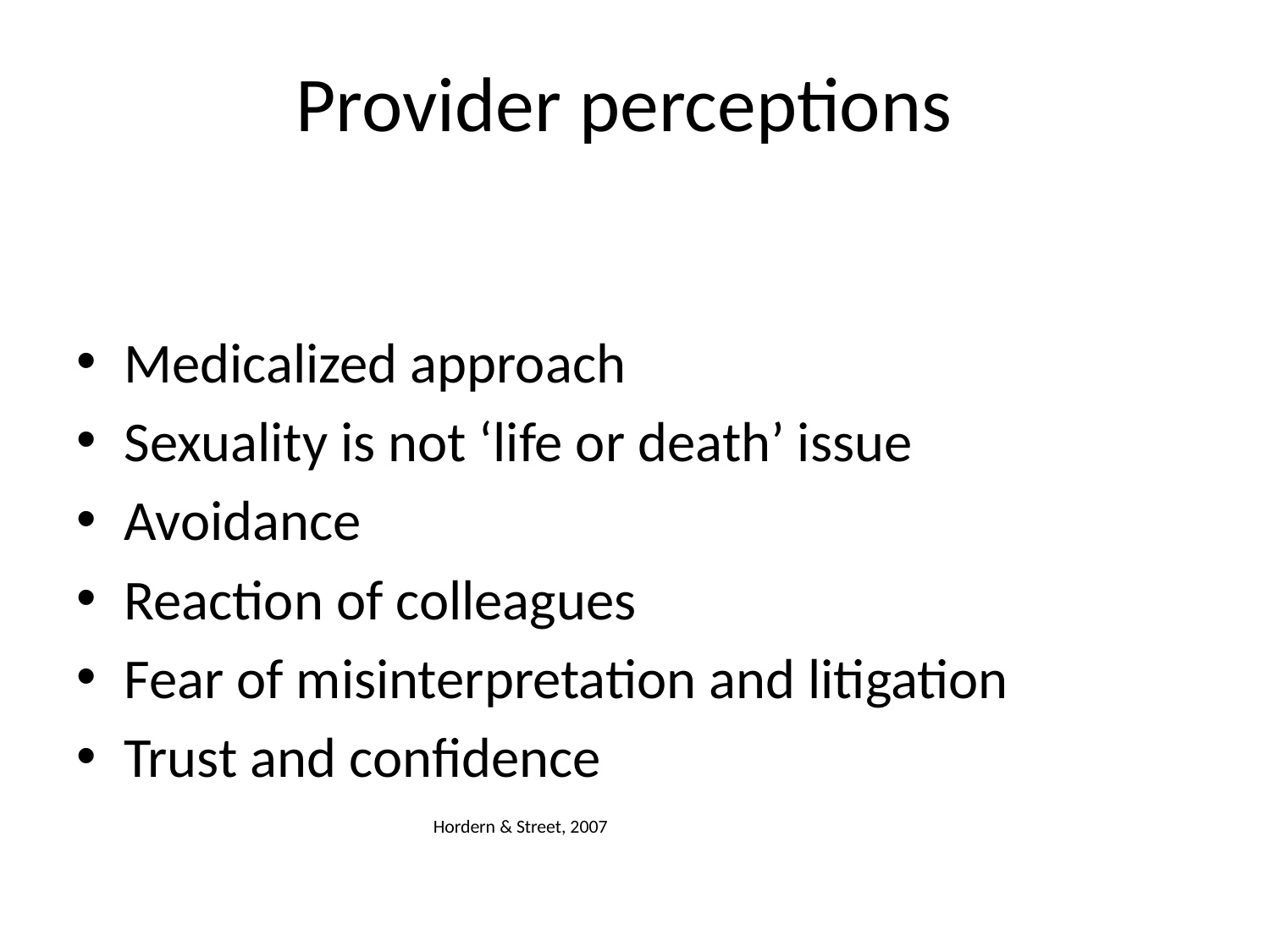

# Provider perceptions
Medicalized approach
Sexuality is not ‘life or death’ issue
Avoidance
Reaction of colleagues
Fear of misinterpretation and litigation
Trust and confidence
                                  									Hordern & Street, 2007